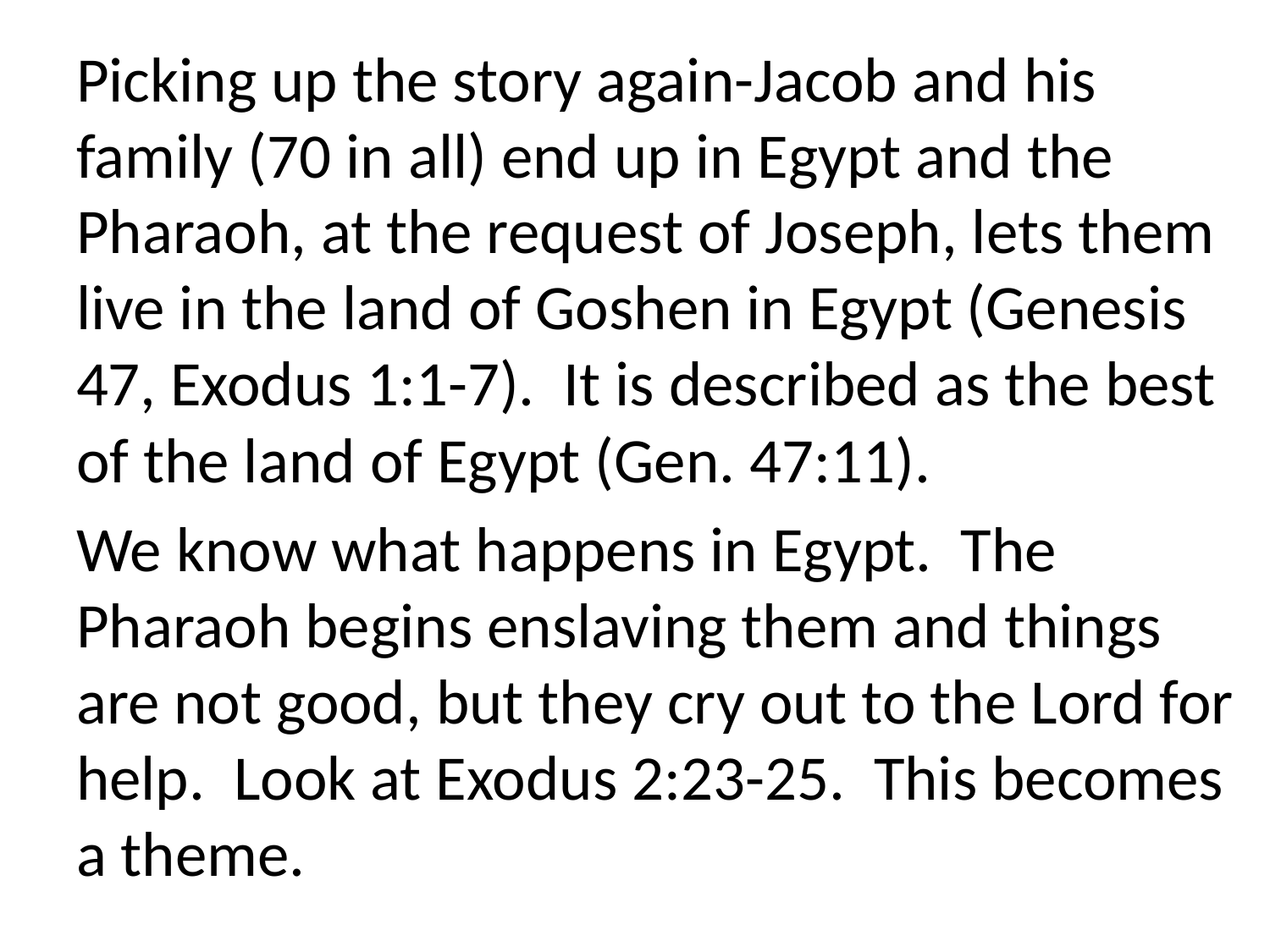

Picking up the story again-Jacob and his family (70 in all) end up in Egypt and the Pharaoh, at the request of Joseph, lets them live in the land of Goshen in Egypt (Genesis 47, Exodus 1:1-7).  It is described as the best of the land of Egypt (Gen. 47:11).
We know what happens in Egypt.  The Pharaoh begins enslaving them and things are not good, but they cry out to the Lord for help.  Look at Exodus 2:23-25.  This becomes a theme.